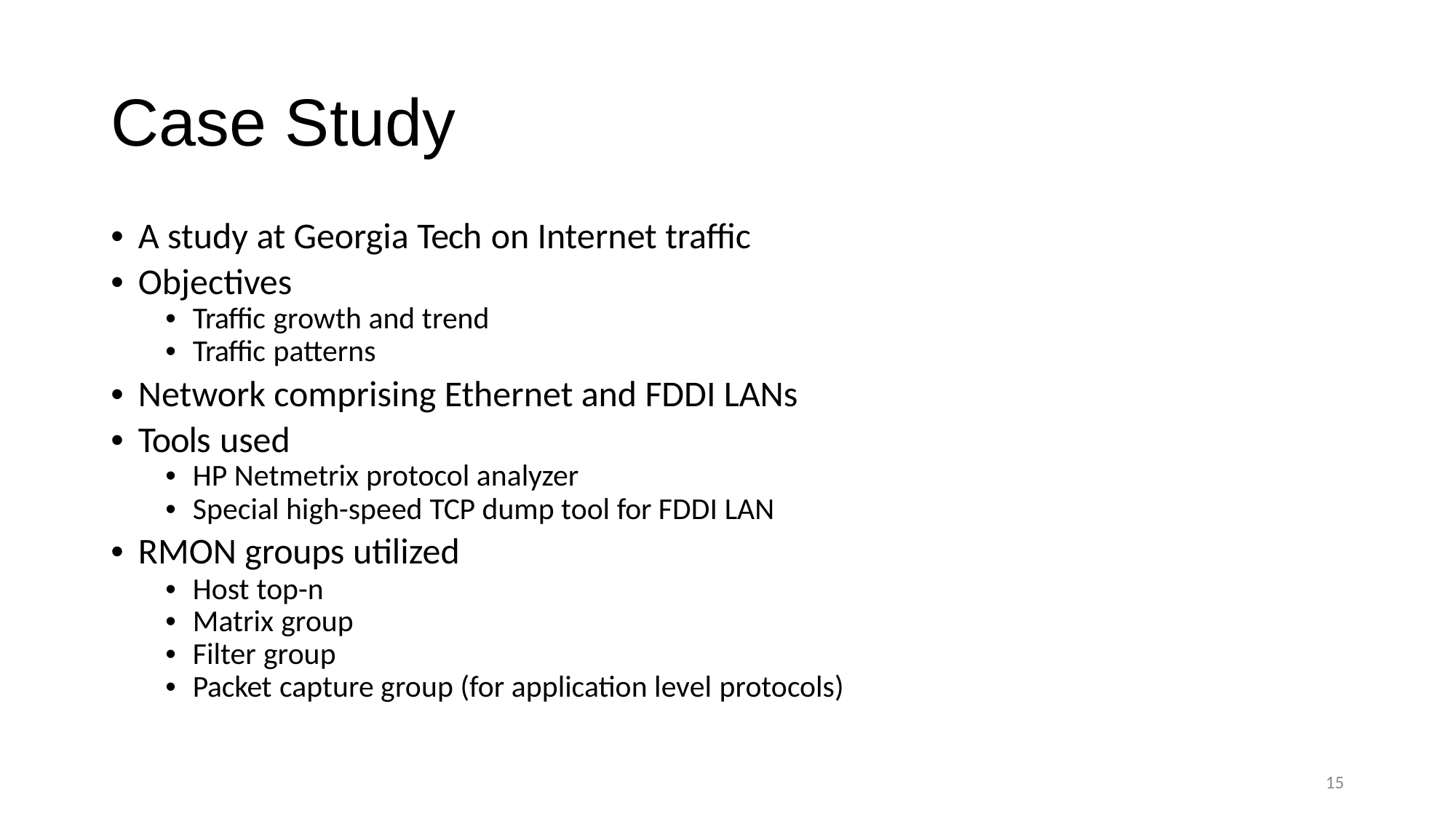

Case Study
• A study at Georgia Tech on Internet traffic
• Objectives
• Traffic growth and trend
• Traffic patterns
• Network comprising Ethernet and FDDI LANs
• Tools used
• HP Netmetrix protocol analyzer
• Special high-speed TCP dump tool for FDDI LAN
• RMON groups utilized
• Host top-n
• Matrix group
• Filter group
• Packet capture group (for application level protocols)
15